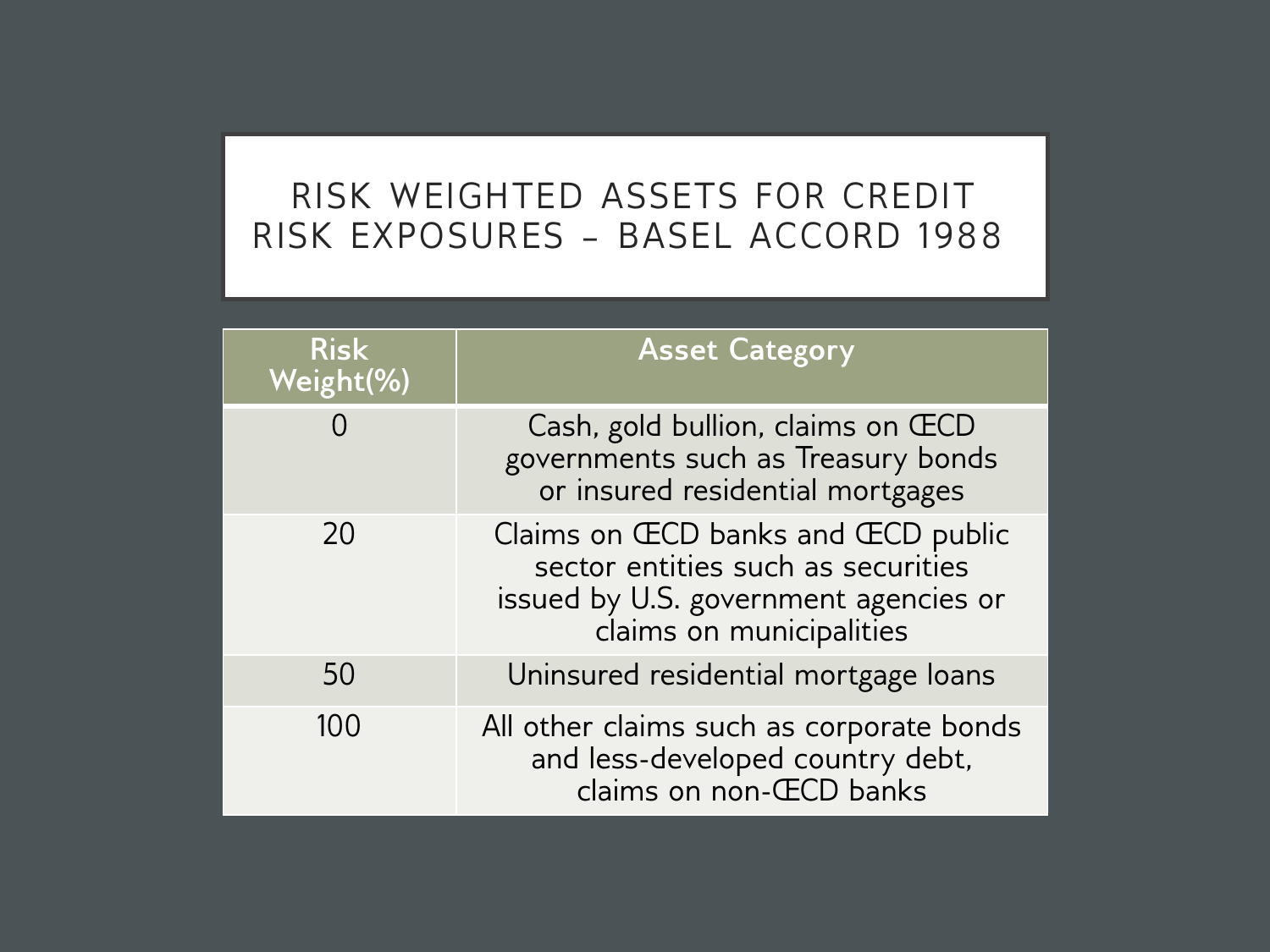

# RISK WEIGHTED ASSETS for credit risk exposures – BASEL ACCORD 1988
| Risk Weight(%) | Asset Category |
| --- | --- |
| 0 | Cash, gold bullion, claims on OECD governments such as Treasury bonds or insured residential mortgages |
| 20 | Claims on OECD banks and OECD public sector entities such as securities issued by U.S. government agencies or claims on municipalities |
| 50 | Uninsured residential mortgage loans |
| 100 | All other claims such as corporate bonds and less-developed country debt, claims on non-OECD banks |